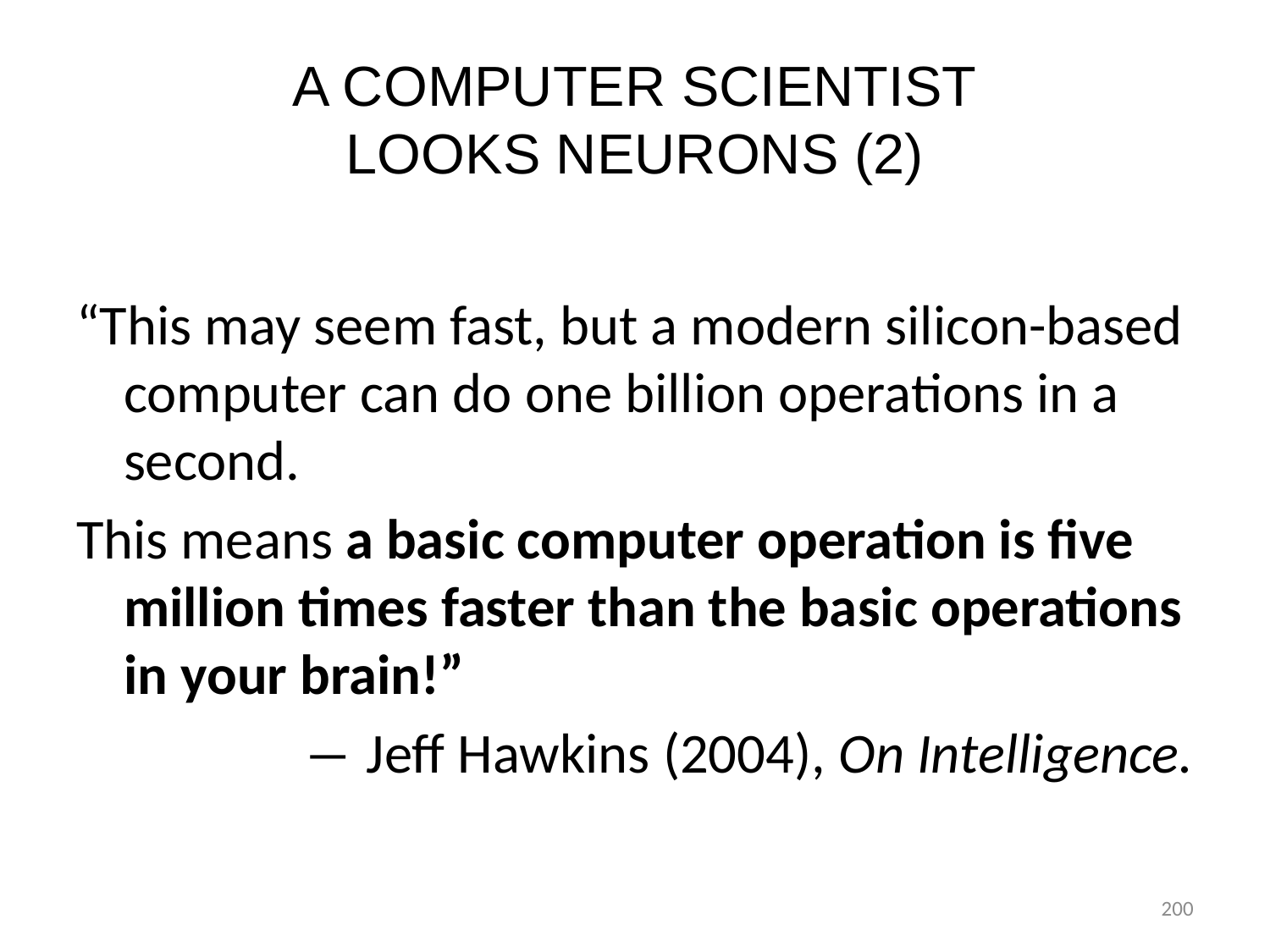

# A COMPUTER SCIENTIST LOOKS NEURONS (2)
“This may seem fast, but a modern silicon-based computer can do one billion operations in a second.
This means a basic computer operation is five million times faster than the basic operations in your brain!”
― Jeff Hawkins (2004), On Intelligence.
200